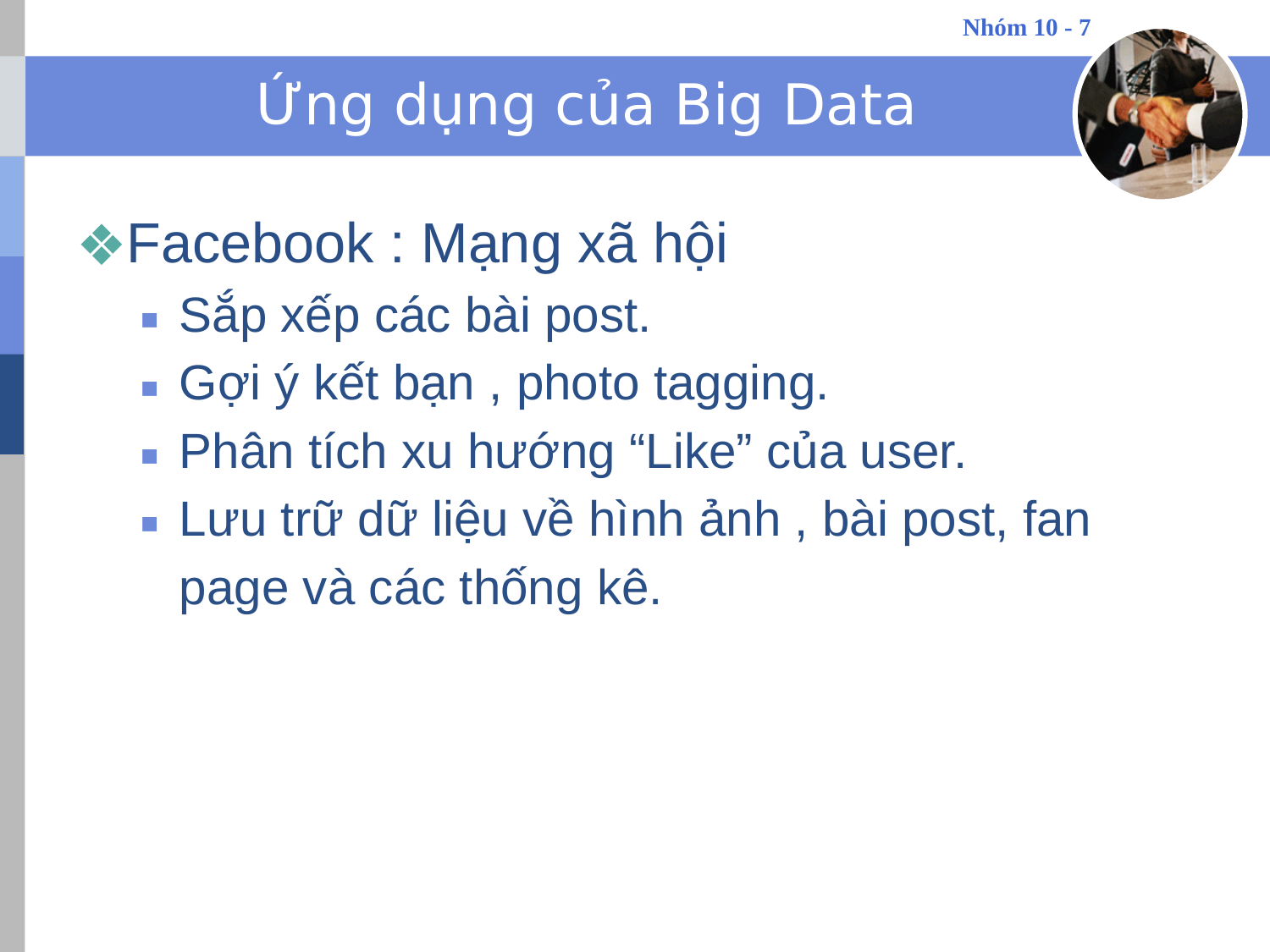

# Ứng dụng của Big Data
Facebook : Mạng xã hội
Sắp xếp các bài post.
Gợi ý kết bạn , photo tagging.
Phân tích xu hướng “Like” của user.
Lưu trữ dữ liệu về hình ảnh , bài post, fan page và các thống kê.